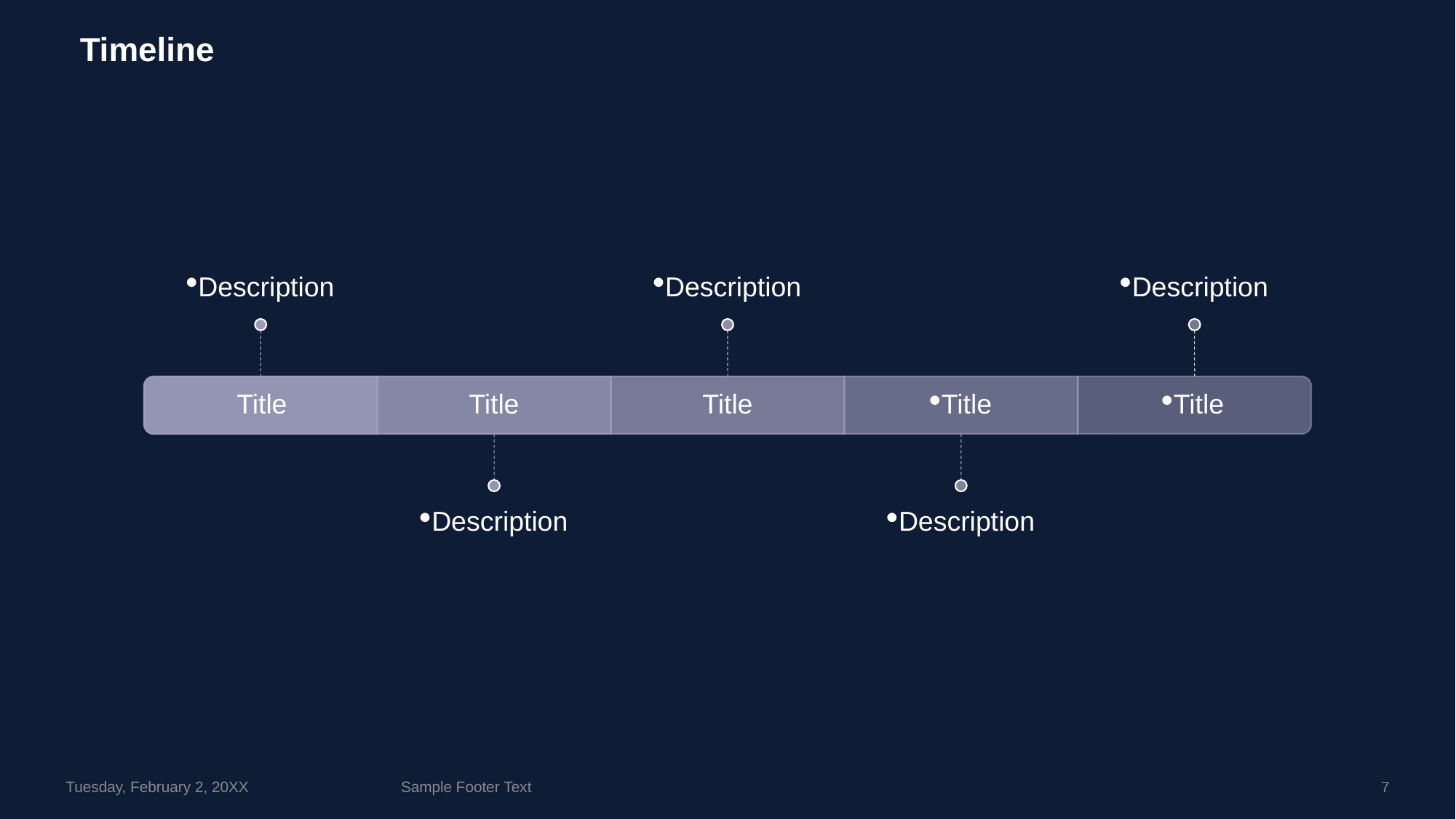

Timeline
Title
Description
Title
Description
Title
Description
Title
Description
Title
Description
Tuesday, February 2, 20XX
Sample Footer Text
7